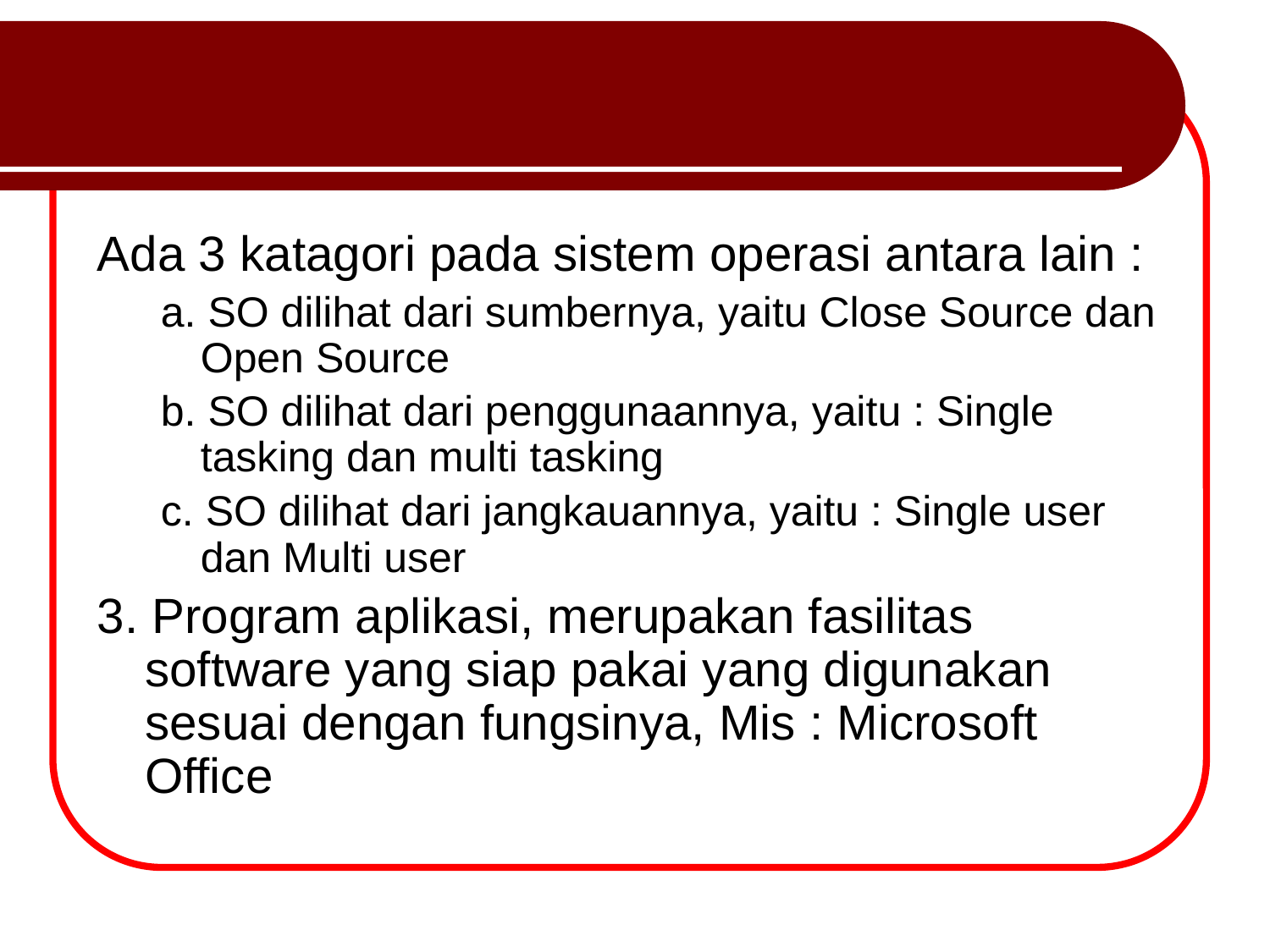

#
Ada 3 katagori pada sistem operasi antara lain :
a. SO dilihat dari sumbernya, yaitu Close Source dan Open Source
b. SO dilihat dari penggunaannya, yaitu : Single tasking dan multi tasking
c. SO dilihat dari jangkauannya, yaitu : Single user dan Multi user
3. Program aplikasi, merupakan fasilitas software yang siap pakai yang digunakan sesuai dengan fungsinya, Mis : Microsoft Office